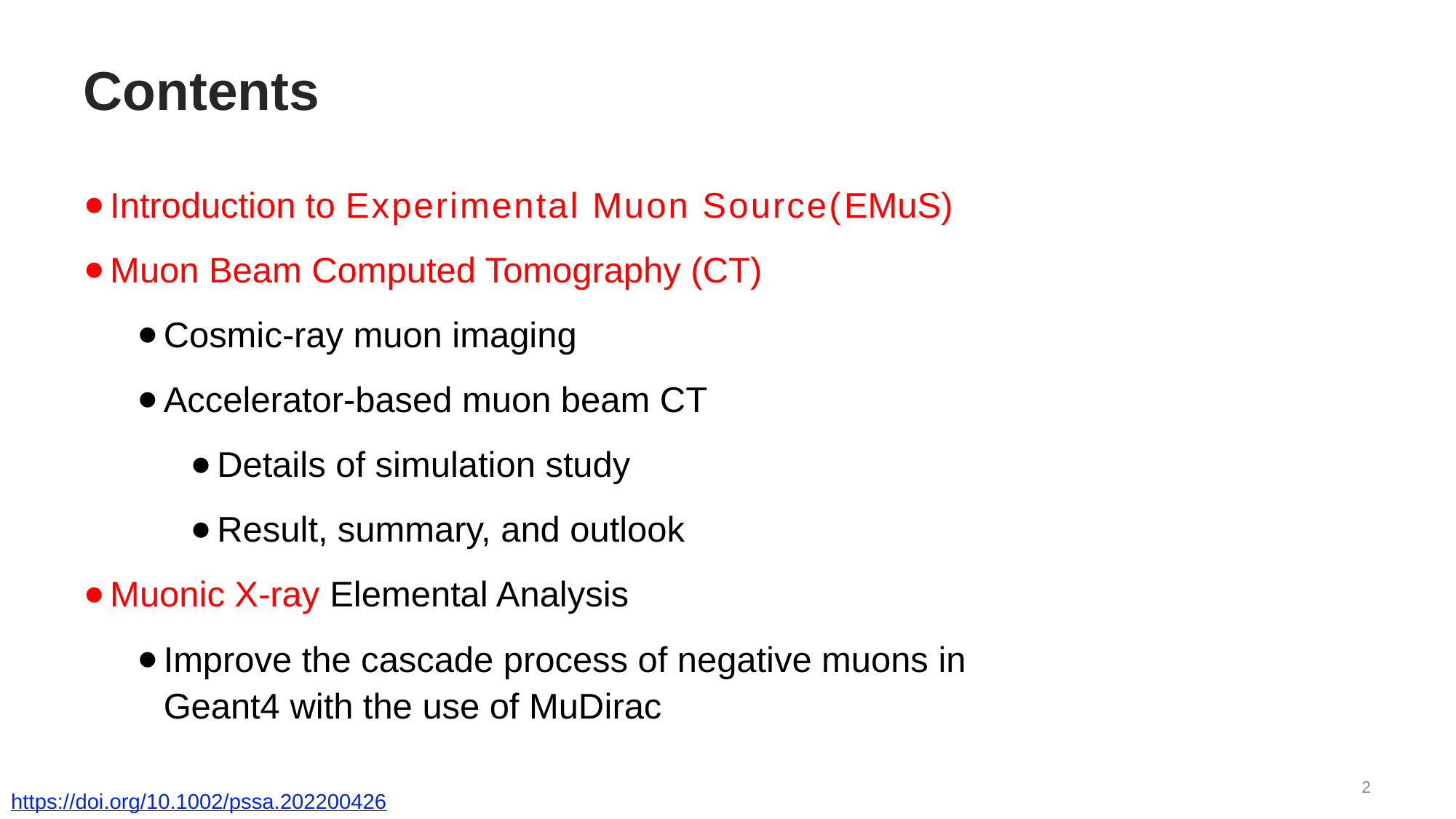

# Contents
Introduction to Experimental Muon Source(EMuS)
Muon Beam Computed Tomography (CT)
Cosmic-ray muon imaging
Accelerator-based muon beam CT
Details of simulation study
Result, summary, and outlook
Muonic X-ray Elemental Analysis
Improve the cascade process of negative muons in Geant4 with the use of MuDirac
2
https://doi.org/10.1002/pssa.202200426